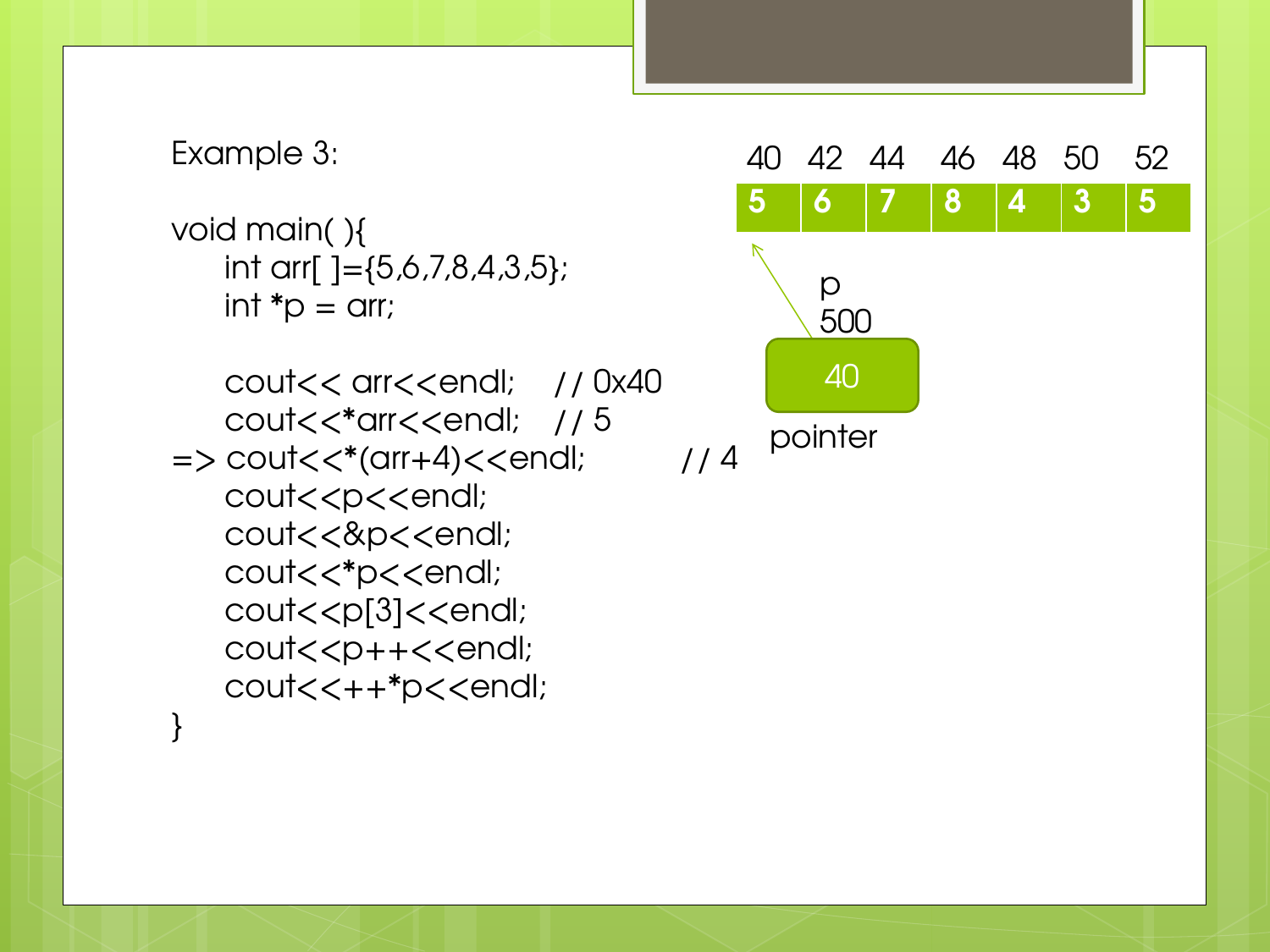

Example 3:

void main( ){
      int arr[ ]={5,6,7,8,4,3,5};
      int *p = arr;

      cout<< arr<<endl;	// 0x40
      cout<<*arr<<endl;	// 5
=> cout<<*(arr+4)<<endl;	// 4
      cout<<p<<endl;
      cout<<&p<<endl;
      cout<<*p<<endl;
      cout<<p[3]<<endl;
      cout<<p++<<endl;
      cout<<++*p<<endl;
}

40   42   44    46   48   50    52
| 5 | 6 | 7 | 8 | 4 | 3 | 5 |
| --- | --- | --- | --- | --- | --- | --- |
p
500
40
pointer